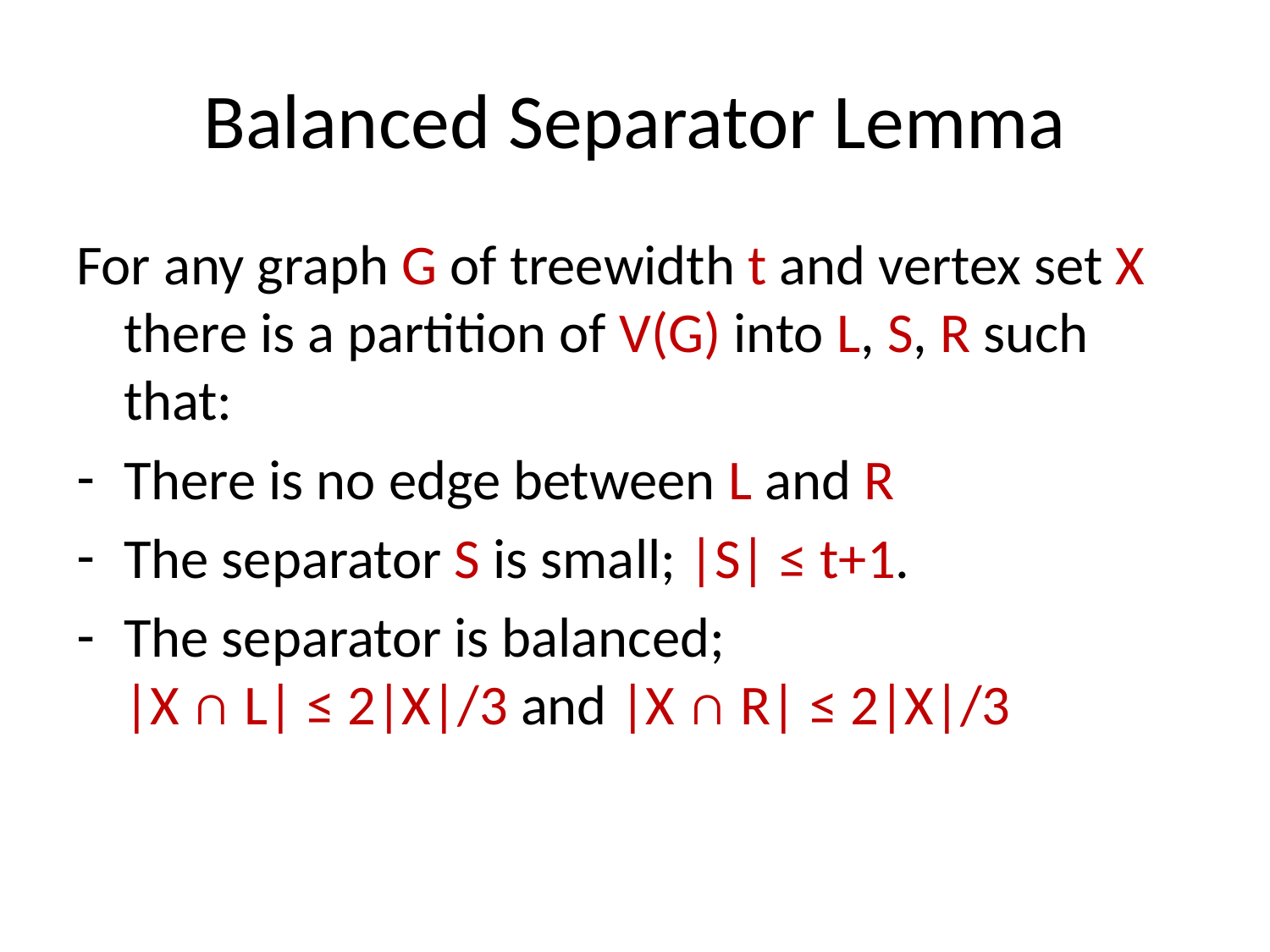

# Balanced Separator Lemma
For any graph G of treewidth t and vertex set X there is a partition of V(G) into L, S, R such that:
There is no edge between L and R
The separator S is small; |S| ≤ t+1.
The separator is balanced;
|X ∩ L| ≤ 2|X|/3 and |X ∩ R| ≤ 2|X|/3